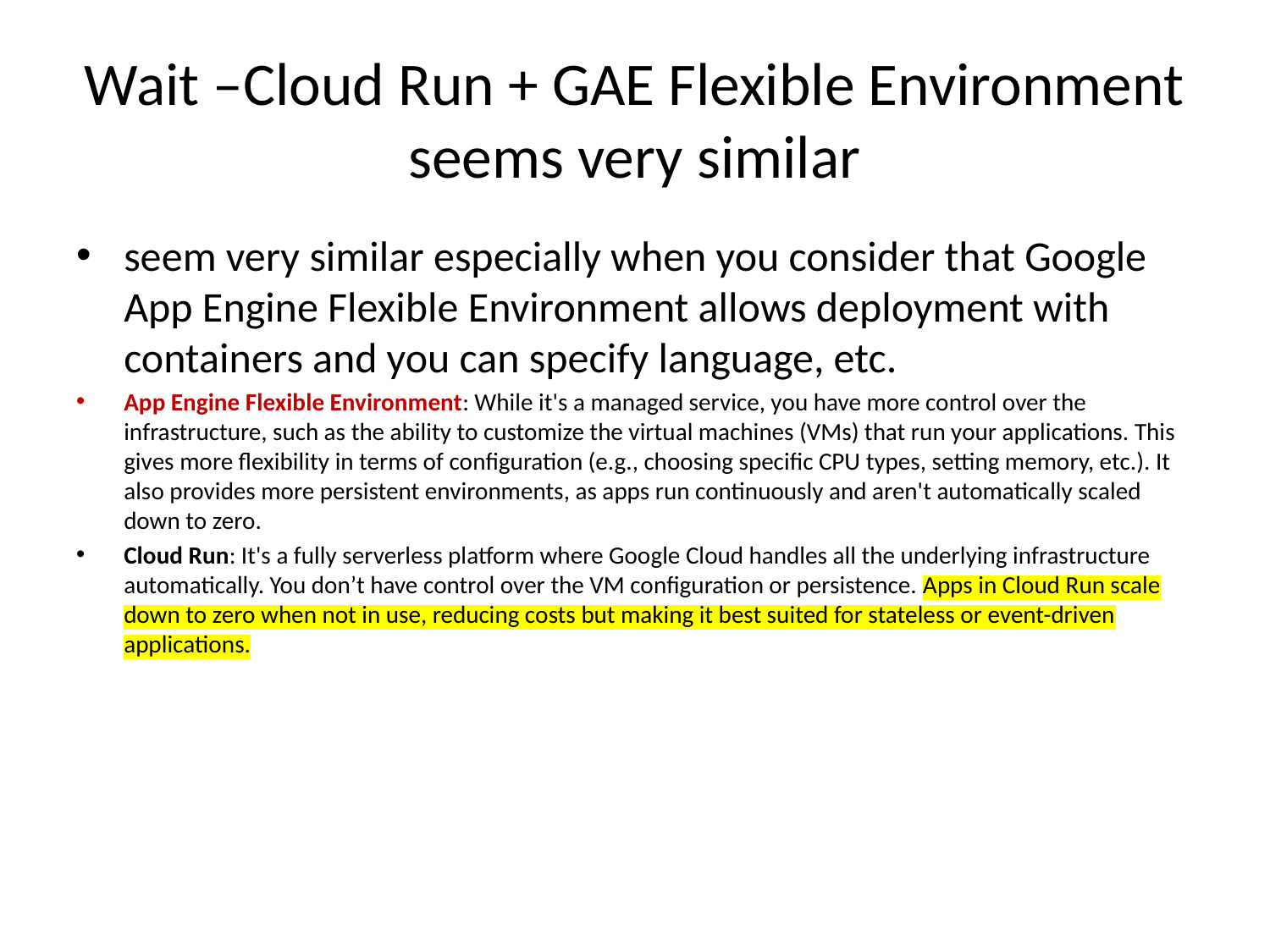

# Wait –Cloud Run + GAE Flexible Environment seems very similar
seem very similar especially when you consider that Google App Engine Flexible Environment allows deployment with containers and you can specify language, etc.
App Engine Flexible Environment: While it's a managed service, you have more control over the infrastructure, such as the ability to customize the virtual machines (VMs) that run your applications. This gives more flexibility in terms of configuration (e.g., choosing specific CPU types, setting memory, etc.). It also provides more persistent environments, as apps run continuously and aren't automatically scaled down to zero.
Cloud Run: It's a fully serverless platform where Google Cloud handles all the underlying infrastructure automatically. You don’t have control over the VM configuration or persistence. Apps in Cloud Run scale down to zero when not in use, reducing costs but making it best suited for stateless or event-driven applications.